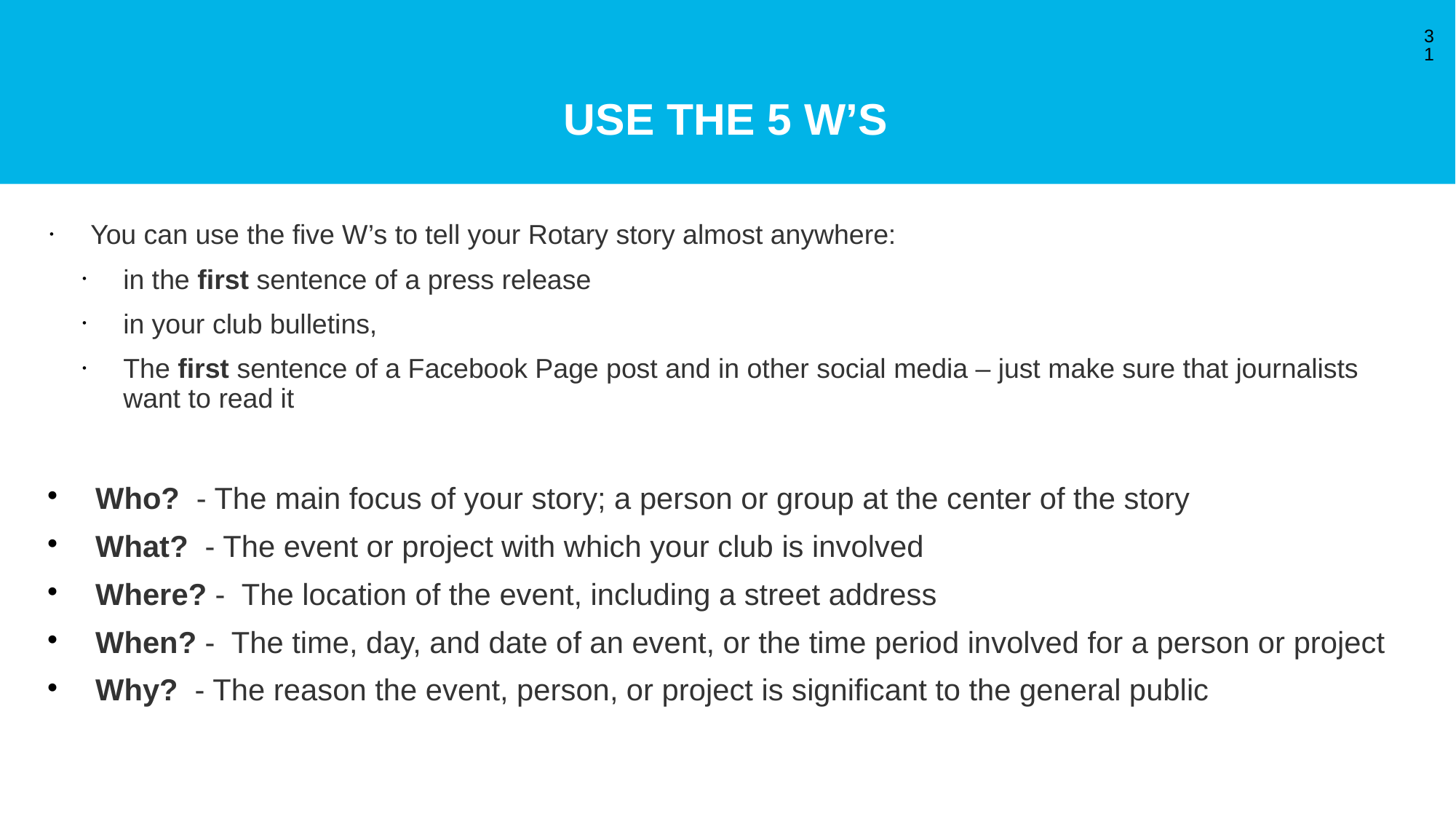

# USE THE 5 W’s
31
You can use the five W’s to tell your Rotary story almost anywhere:
in the first sentence of a press release
in your club bulletins,
The first sentence of a Facebook Page post and in other social media – just make sure that journalists want to read it

Who?  - The main focus of your story; a person or group at the center of the story
What?  - The event or project with which your club is involved
Where? -  The location of the event, including a street address
When? -  The time, day, and date of an event, or the time period involved for a person or project
Why?  - The reason the event, person, or project is significant to the general public